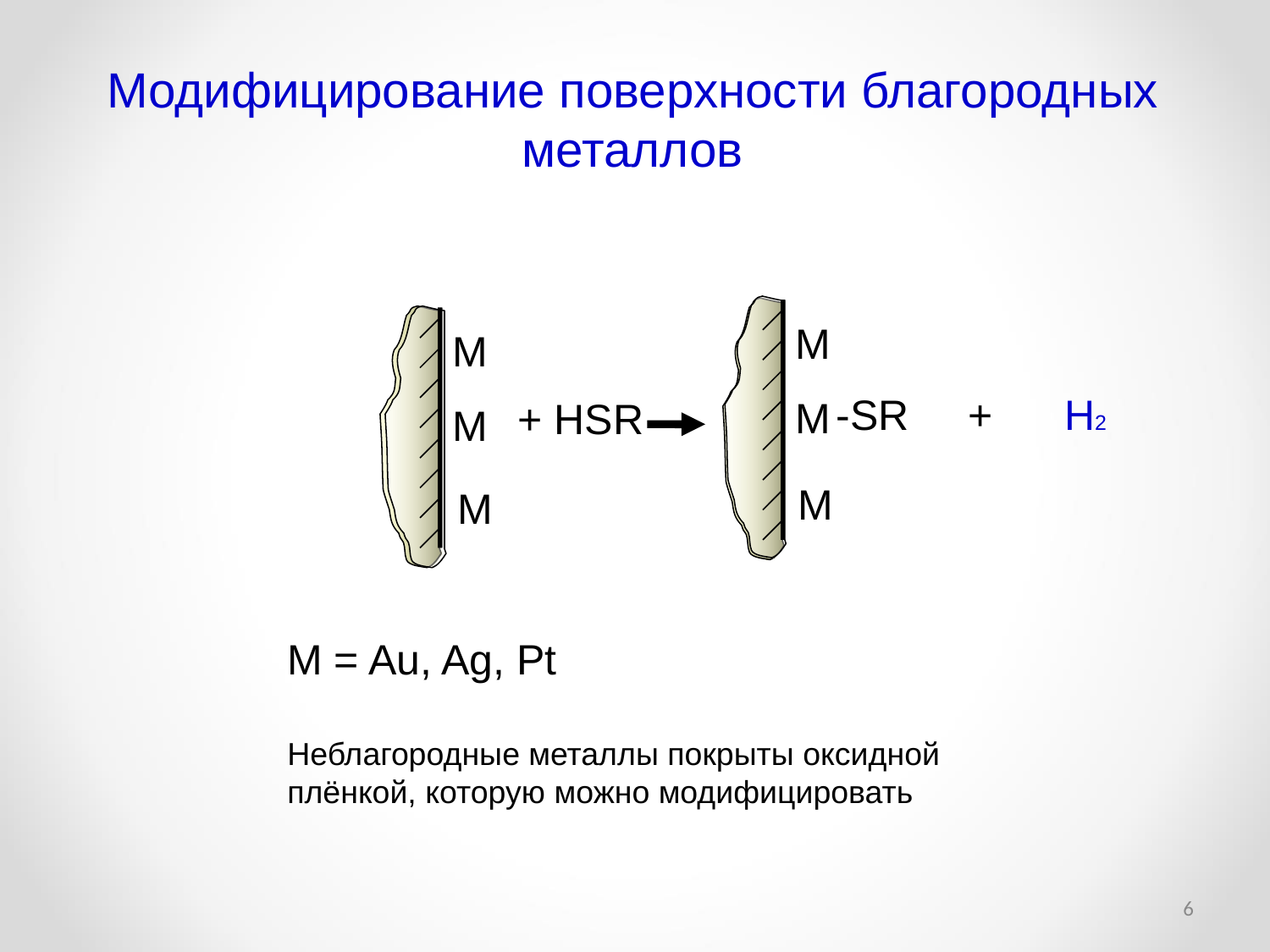

Модифицирование поверхности благородных металлов

M

M

-SR     +      Н2
M
+ HSR
M

M
M

M = Au, Ag, Pt

Неблагородные металлы покрыты оксидной плёнкой, которую можно модифицировать
6